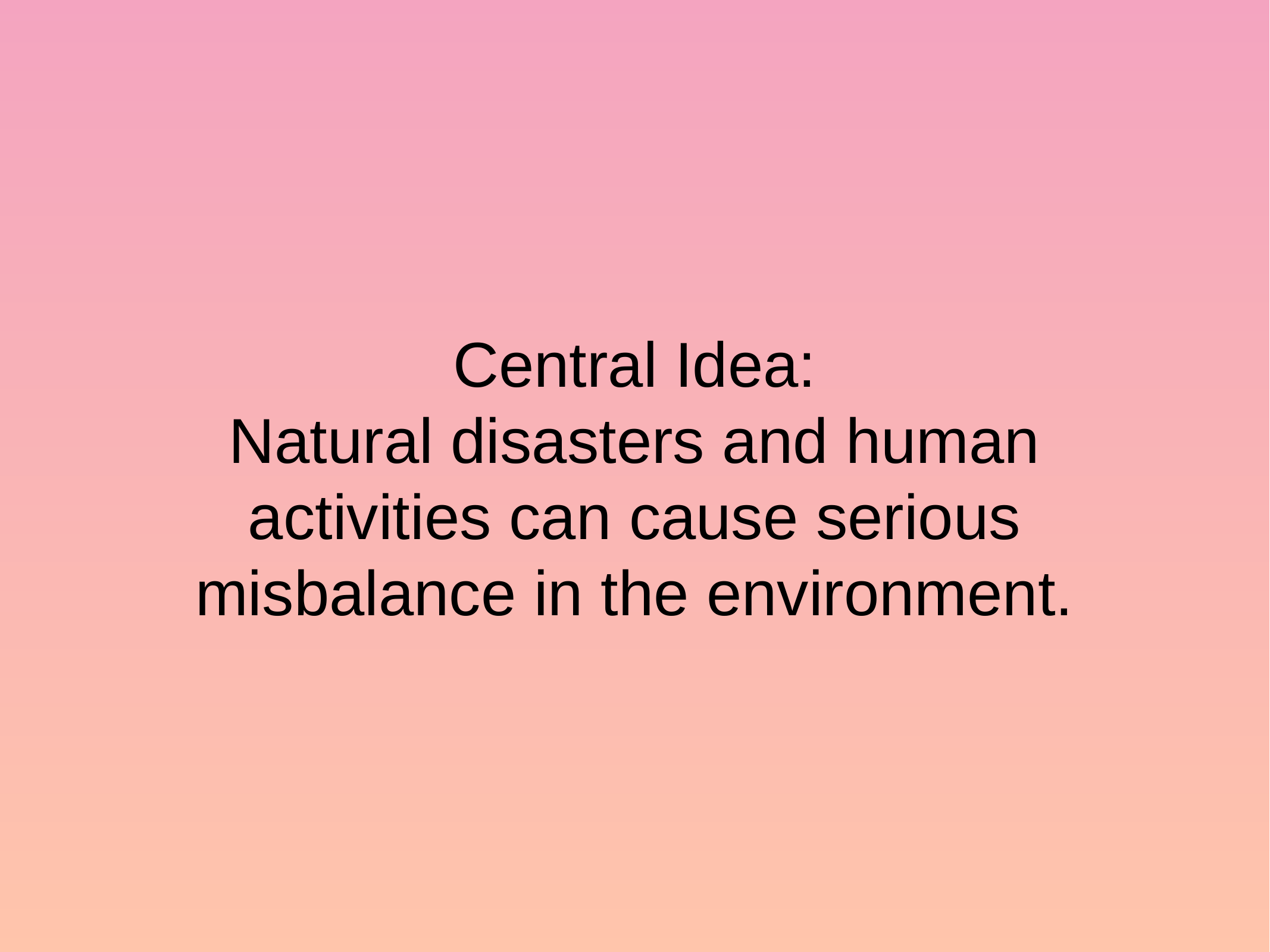

# Central Idea:
Natural disasters and human activities can cause serious misbalance in the environment.